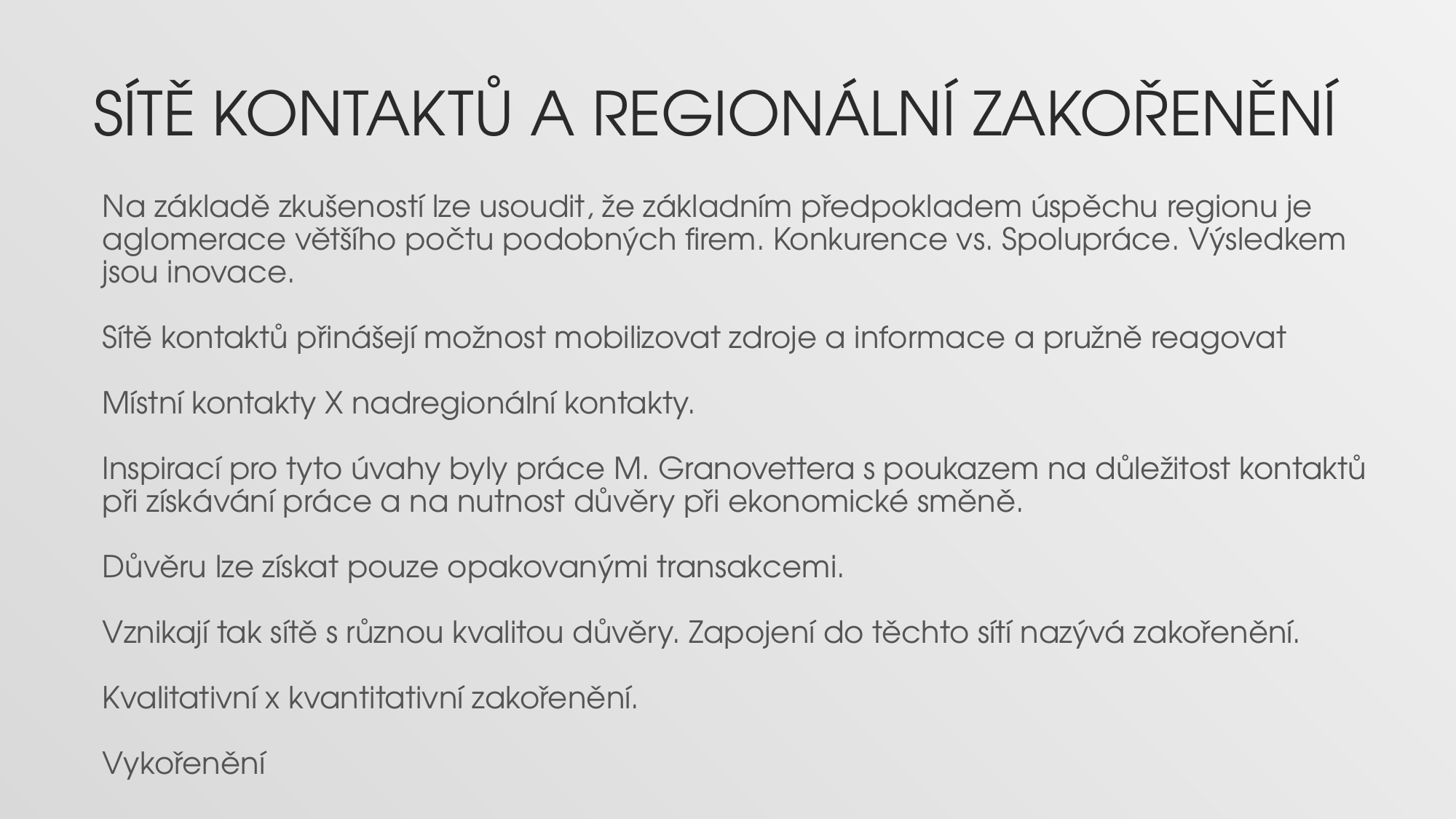

Sítě kontaktů a regionální zakořenění
Na základě zkušeností lze usoudit, že základním předpokladem úspěchu regionu je aglomerace většího počtu podobných firem. Konkurence vs. Spolupráce. Výsledkem jsou inovace.

Sítě kontaktů přinášejí možnost mobilizovat zdroje a informace a pružně reagovat

Místní kontakty X nadregionální kontakty.

Inspirací pro tyto úvahy byly práce M. Granovettera s poukazem na důležitost kontaktů při získávání práce a na nutnost důvěry při ekonomické směně.

Důvěru lze získat pouze opakovanými transakcemi.

Vznikají tak sítě s různou kvalitou důvěry. Zapojení do těchto sítí nazývá zakořenění.

Kvalitativní x kvantitativní zakořenění.

Vykořenění